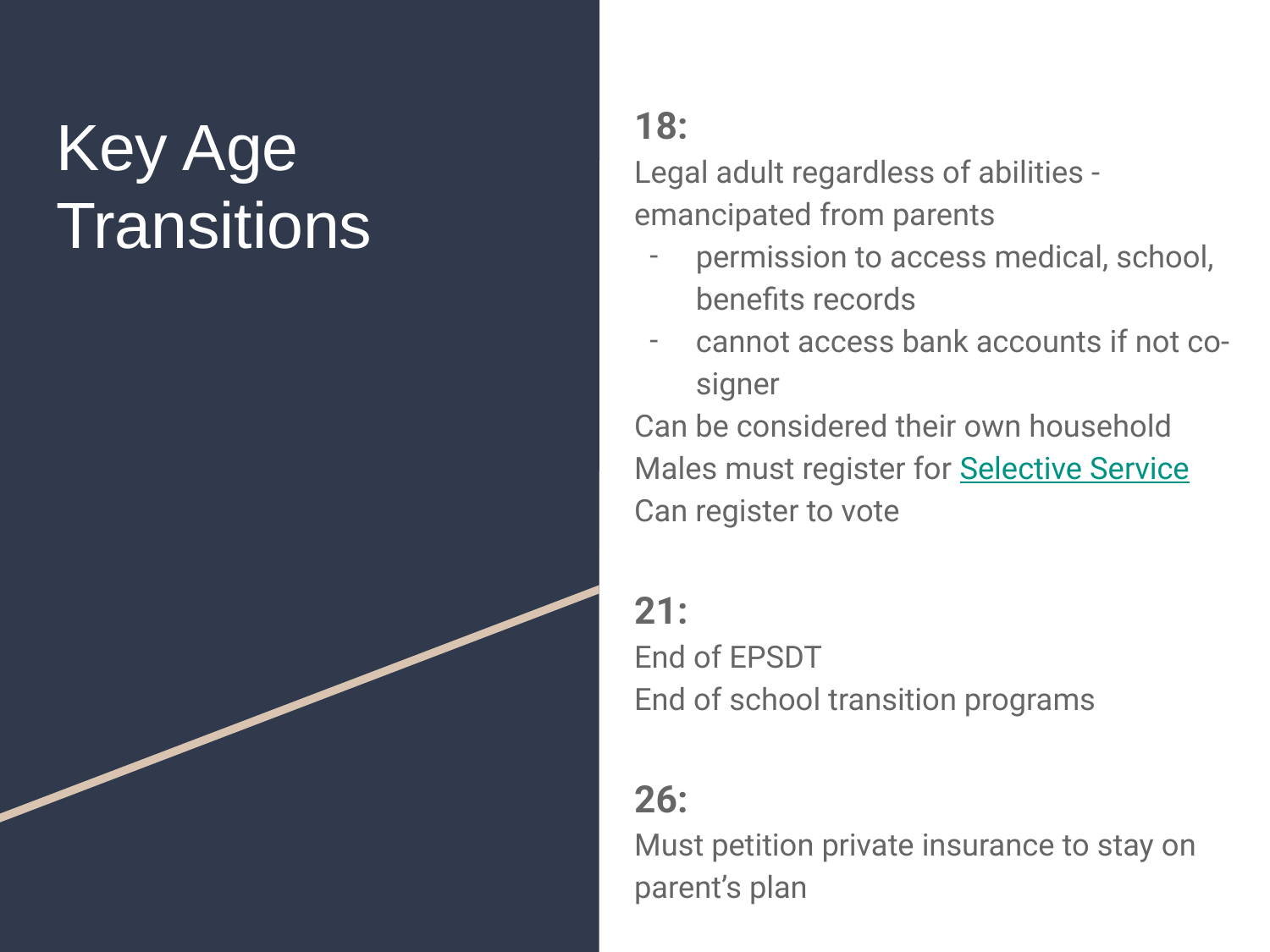

18:
Legal adult regardless of abilities - emancipated from parents
permission to access medical, school, benefits records
cannot access bank accounts if not co-signer
Can be considered their own household
Males must register for Selective Service
Can register to vote

21:
End of EPSDT
End of school transition programs

26:
Must petition private insurance to stay on parent’s plan
# Key Age Transitions